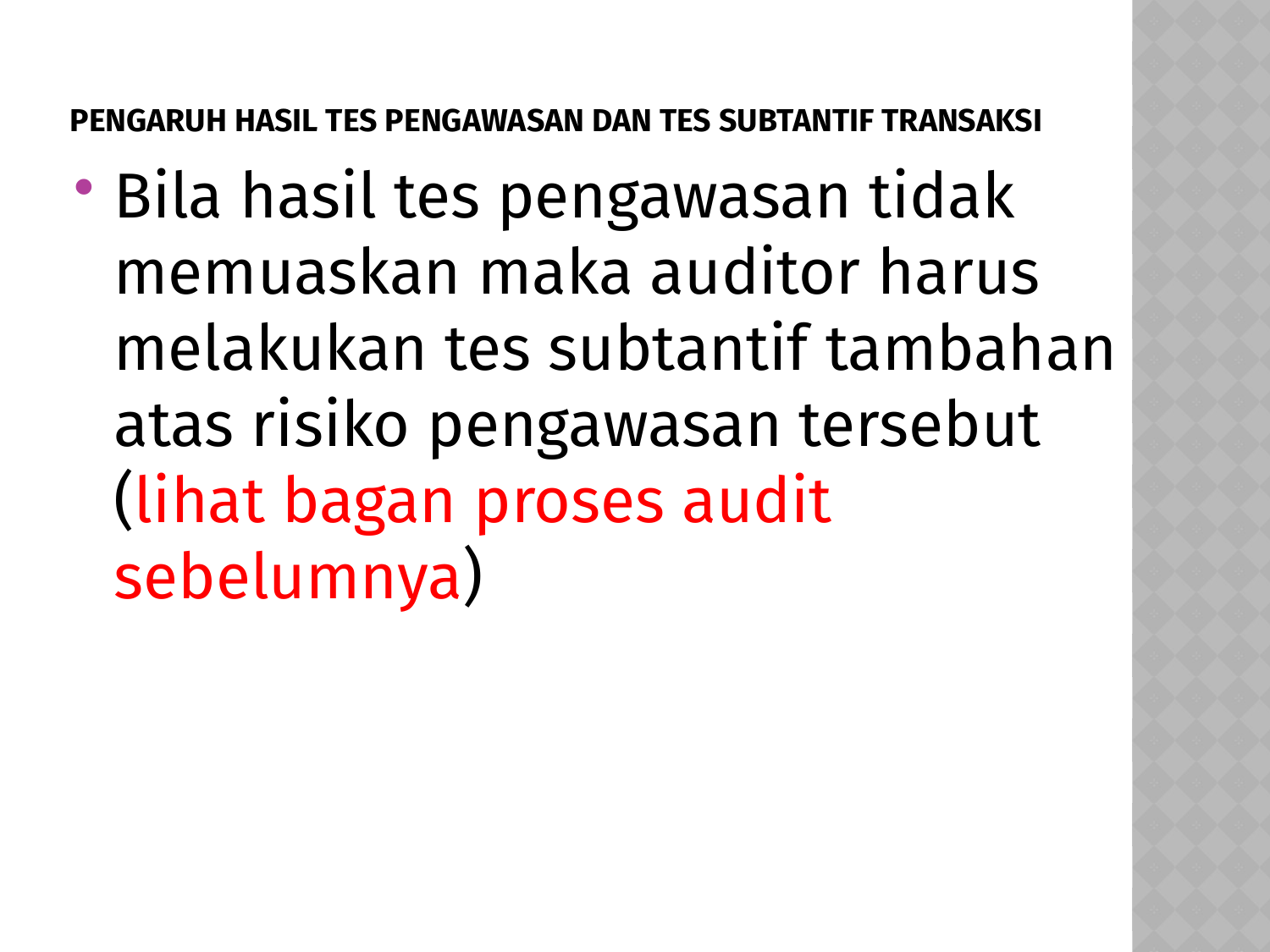

# Pengaruh hasil tes pengawasan dan tes subtantif transaksi
Bila hasil tes pengawasan tidak memuaskan maka auditor harus melakukan tes subtantif tambahan atas risiko pengawasan tersebut (lihat bagan proses audit sebelumnya)